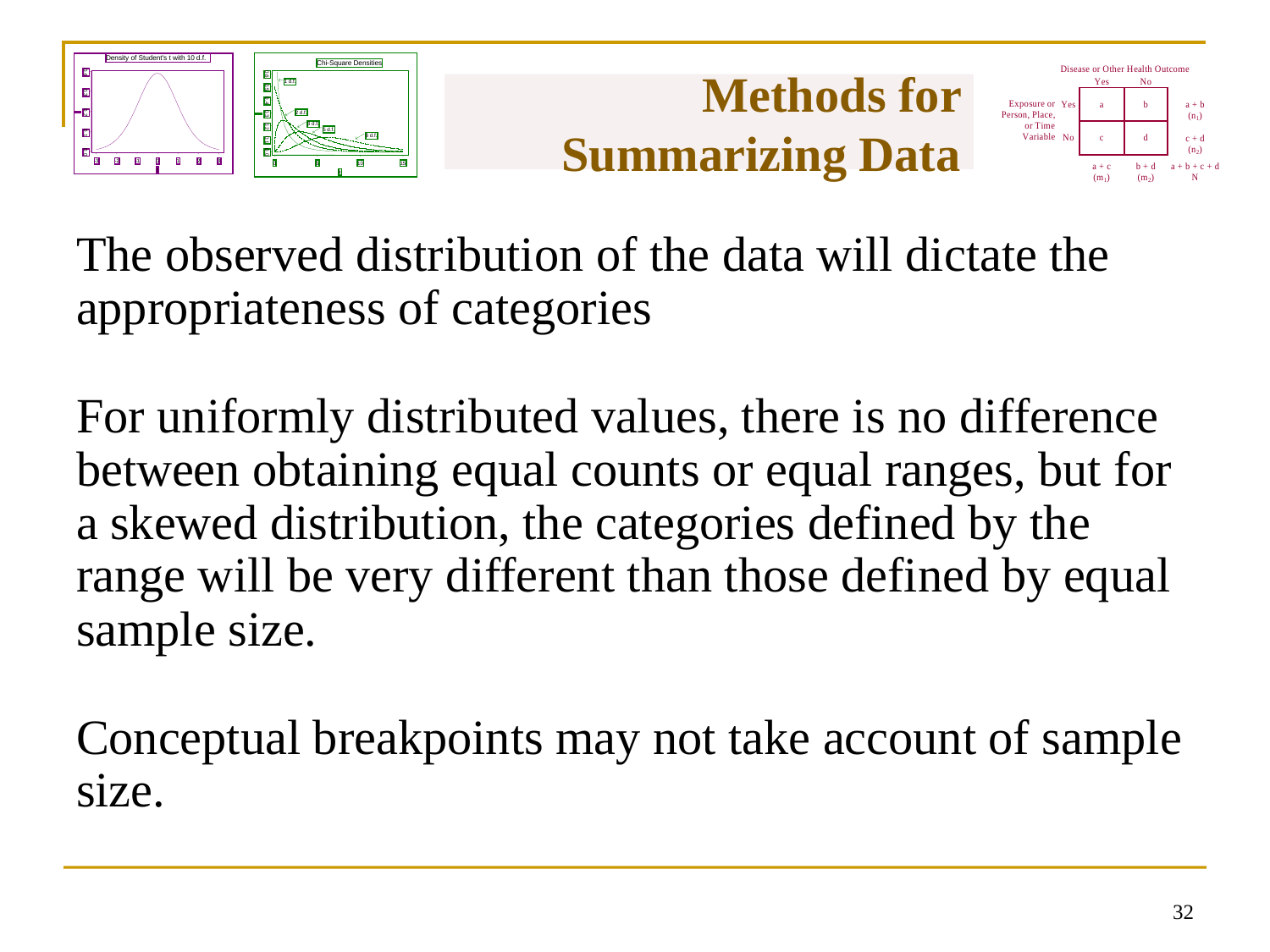

# Methods for Summarizing Data
The observed distribution of the data will dictate the appropriateness of categories

For uniformly distributed values, there is no difference between obtaining equal counts or equal ranges, but for a skewed distribution, the categories defined by the range will be very different than those defined by equal sample size.

Conceptual breakpoints may not take account of sample size.
32